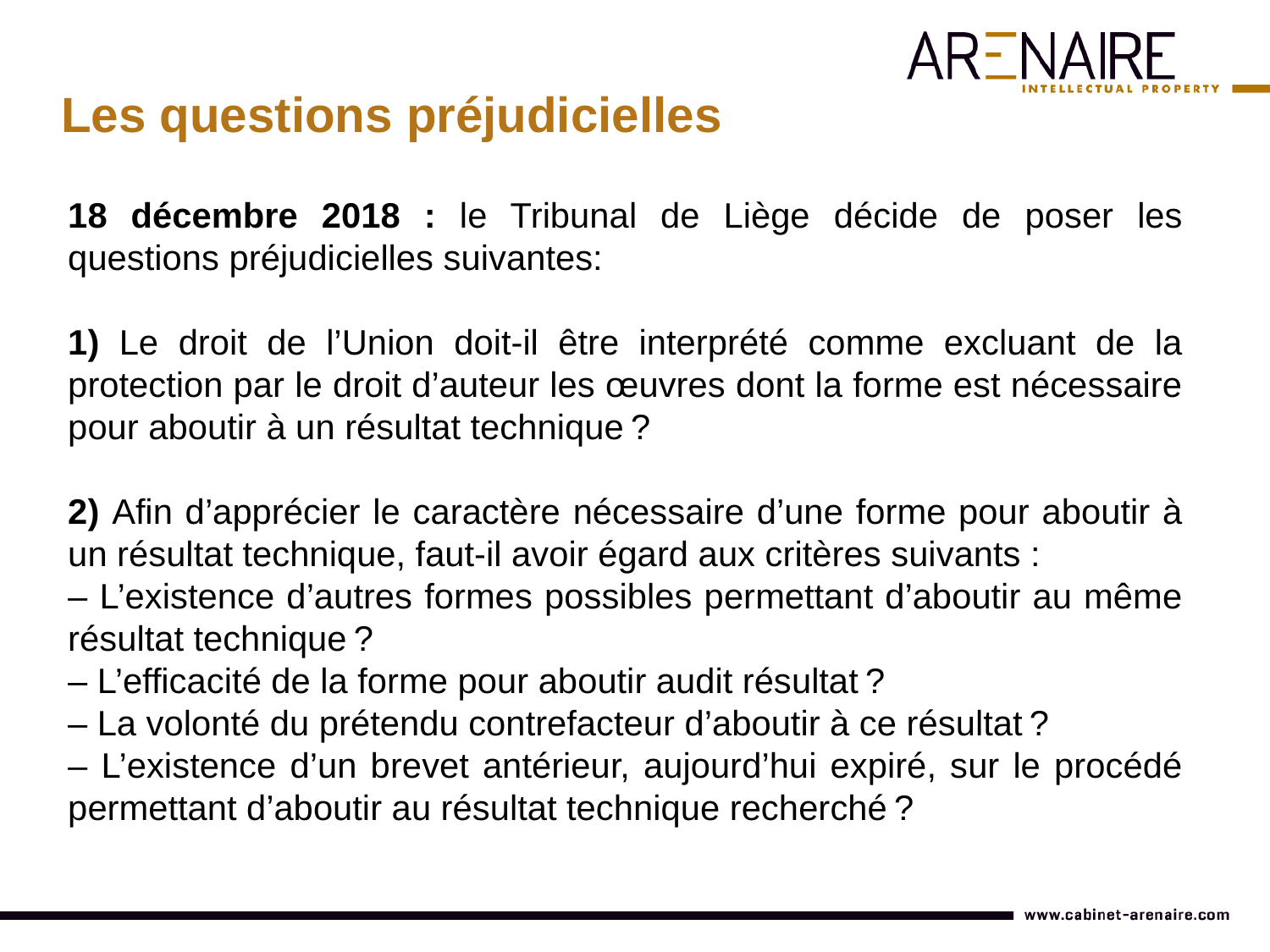

Les questions préjudicielles
18 décembre 2018 : le Tribunal de Liège décide de poser les questions préjudicielles suivantes:

1) Le droit de l’Union doit-il être interprété comme excluant de la protection par le droit d’auteur les œuvres dont la forme est nécessaire pour aboutir à un résultat technique ?

2) Afin d’apprécier le caractère nécessaire d’une forme pour aboutir à un résultat technique, faut-il avoir égard aux critères suivants :
– L’existence d’autres formes possibles permettant d’aboutir au même résultat technique ?
– L’efficacité de la forme pour aboutir audit résultat ?
– La volonté du prétendu contrefacteur d’aboutir à ce résultat ?
– L’existence d’un brevet antérieur, aujourd’hui expiré, sur le procédé permettant d’aboutir au résultat technique recherché ?